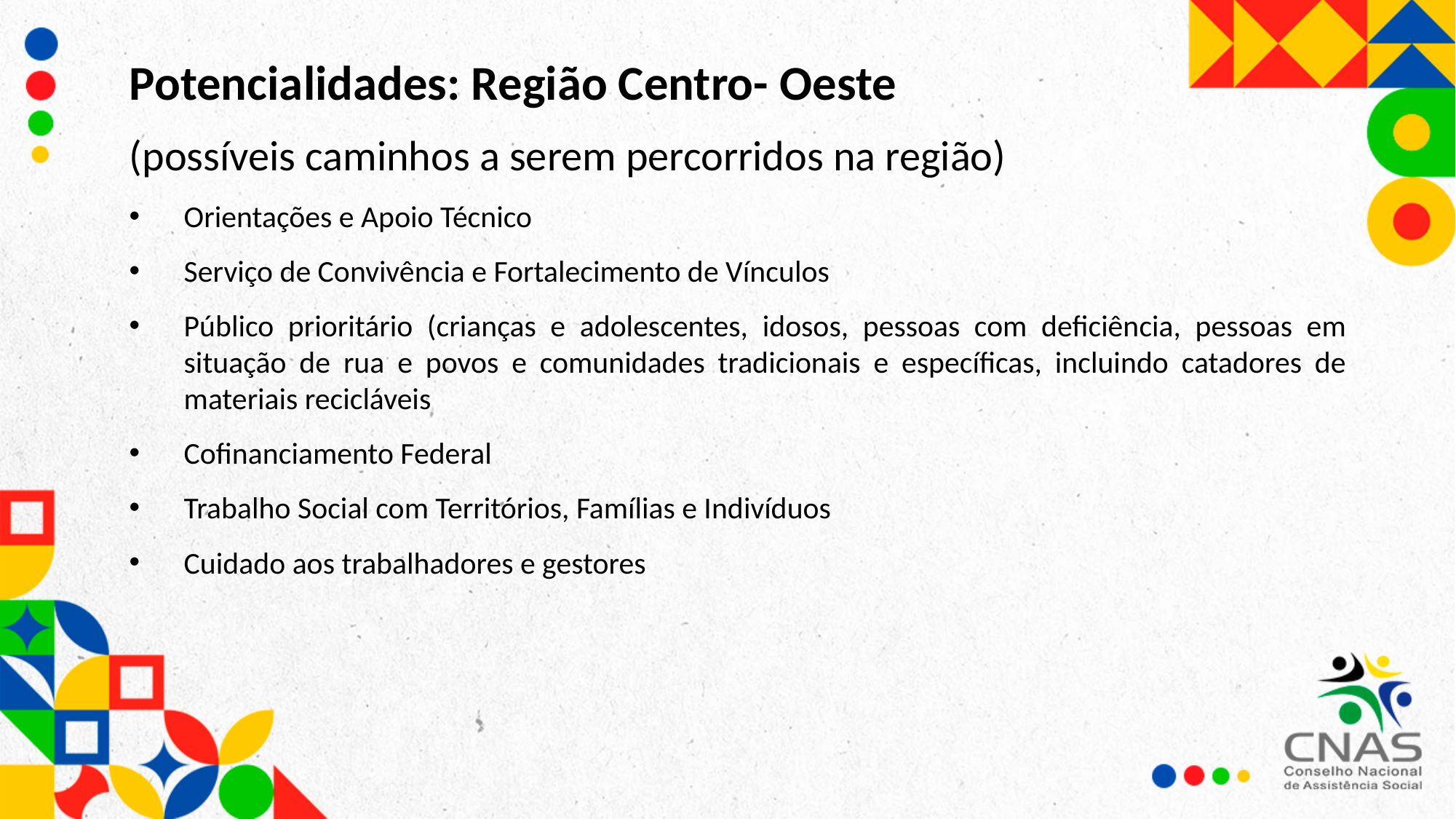

Potencialidades: Região Centro- Oeste
(possíveis caminhos a serem percorridos na região)
Orientações e Apoio Técnico
Serviço de Convivência e Fortalecimento de Vínculos
Público prioritário (crianças e adolescentes, idosos, pessoas com deficiência, pessoas em situação de rua e povos e comunidades tradicionais e específicas, incluindo catadores de materiais recicláveis
Cofinanciamento Federal
Trabalho Social com Territórios, Famílias e Indivíduos
Cuidado aos trabalhadores e gestores